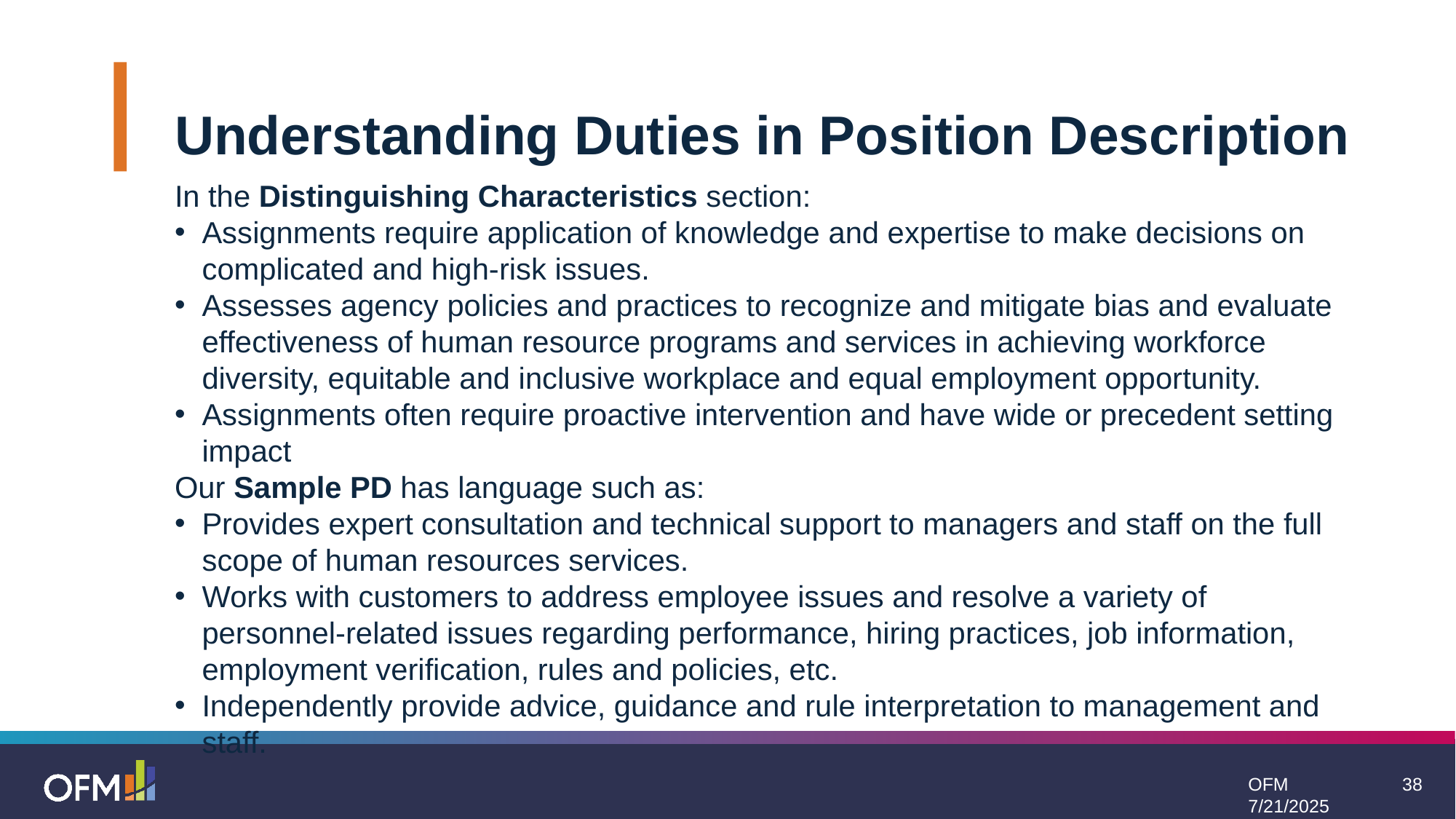

Understanding Duties in Position Description
In the Distinguishing Characteristics section:
Assignments require application of knowledge and expertise to make decisions on complicated and high-risk issues.
Assesses agency policies and practices to recognize and mitigate bias and evaluate effectiveness of human resource programs and services in achieving workforce diversity, equitable and inclusive workplace and equal employment opportunity.
Assignments often require proactive intervention and have wide or precedent setting impact
Our Sample PD has language such as:
Provides expert consultation and technical support to managers and staff on the full scope of human resources services.
Works with customers to address employee issues and resolve a variety of personnel-related issues regarding performance, hiring practices, job information, employment verification, rules and policies, etc.
Independently provide advice, guidance and rule interpretation to management and staff.
OFM 7/21/2025
38